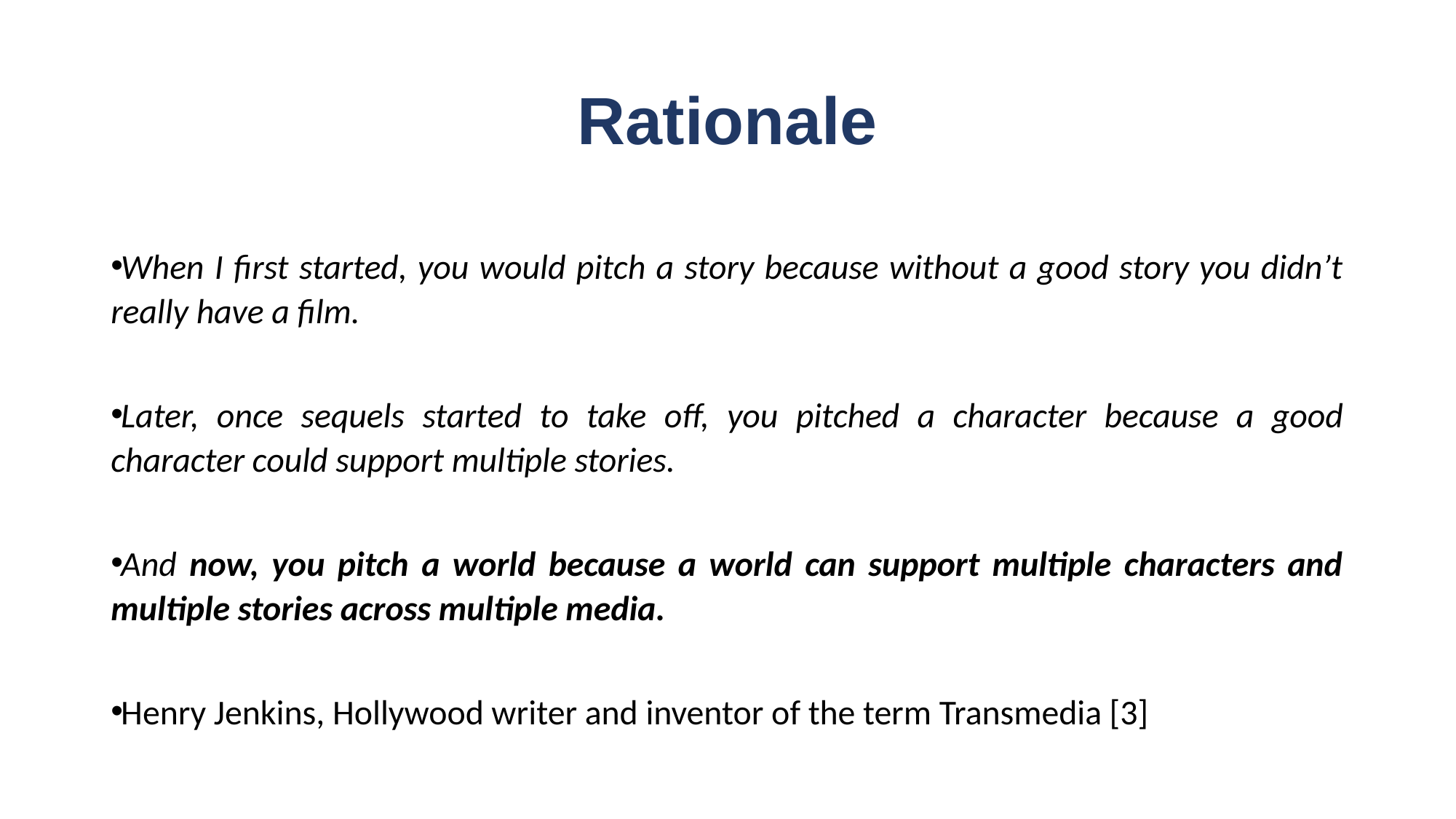

# Rationale

When I first started, you would pitch a story because without a good story you didn’t really have a film.

Later, once sequels started to take off, you pitched a character because a good character could support multiple stories.

And now, you pitch a world because a world can support multiple characters and multiple stories across multiple media.

Henry Jenkins, Hollywood writer and inventor of the term Transmedia [3]